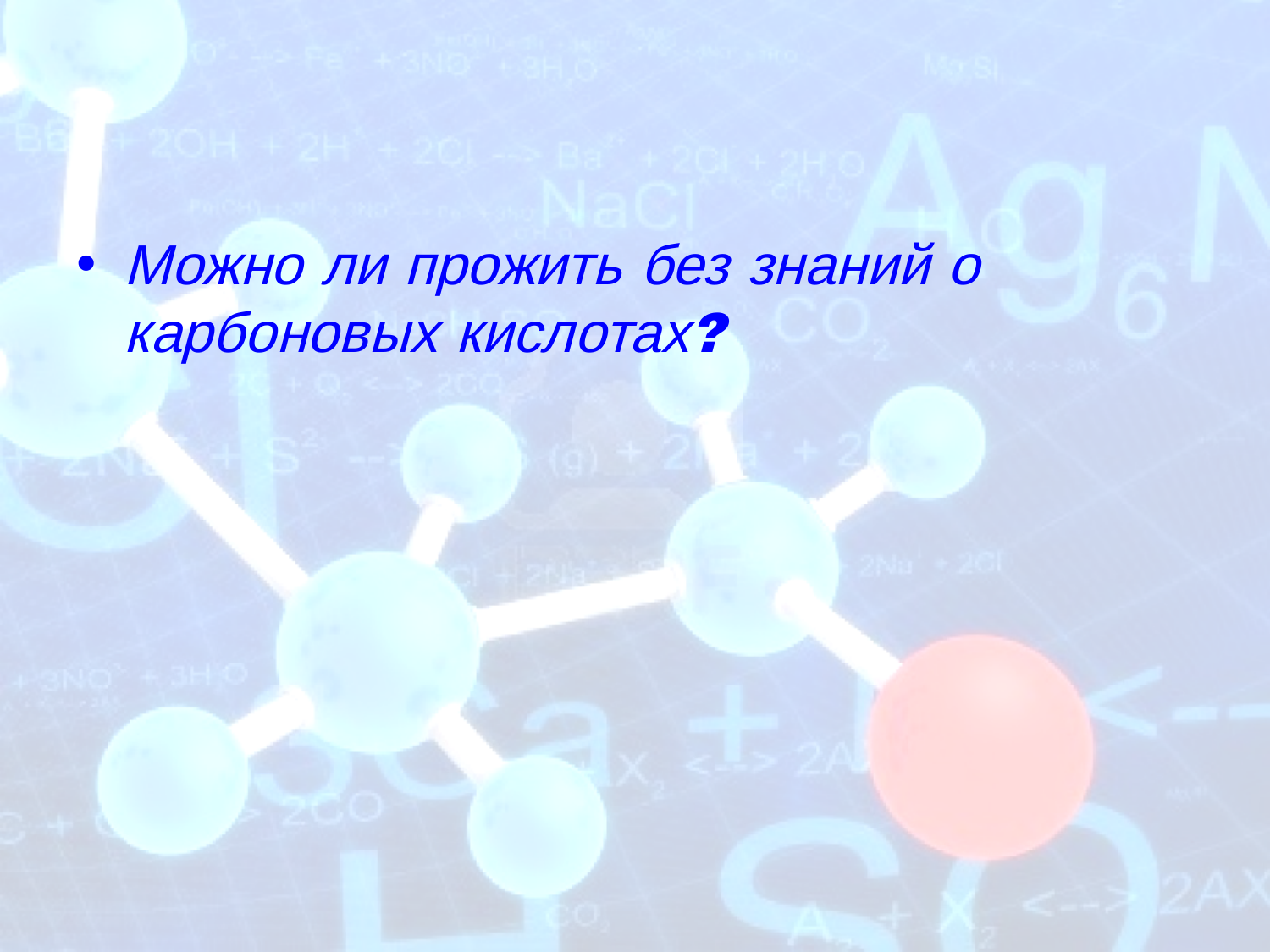

#
Можно ли прожить без знаний о карбоновых кислотах?